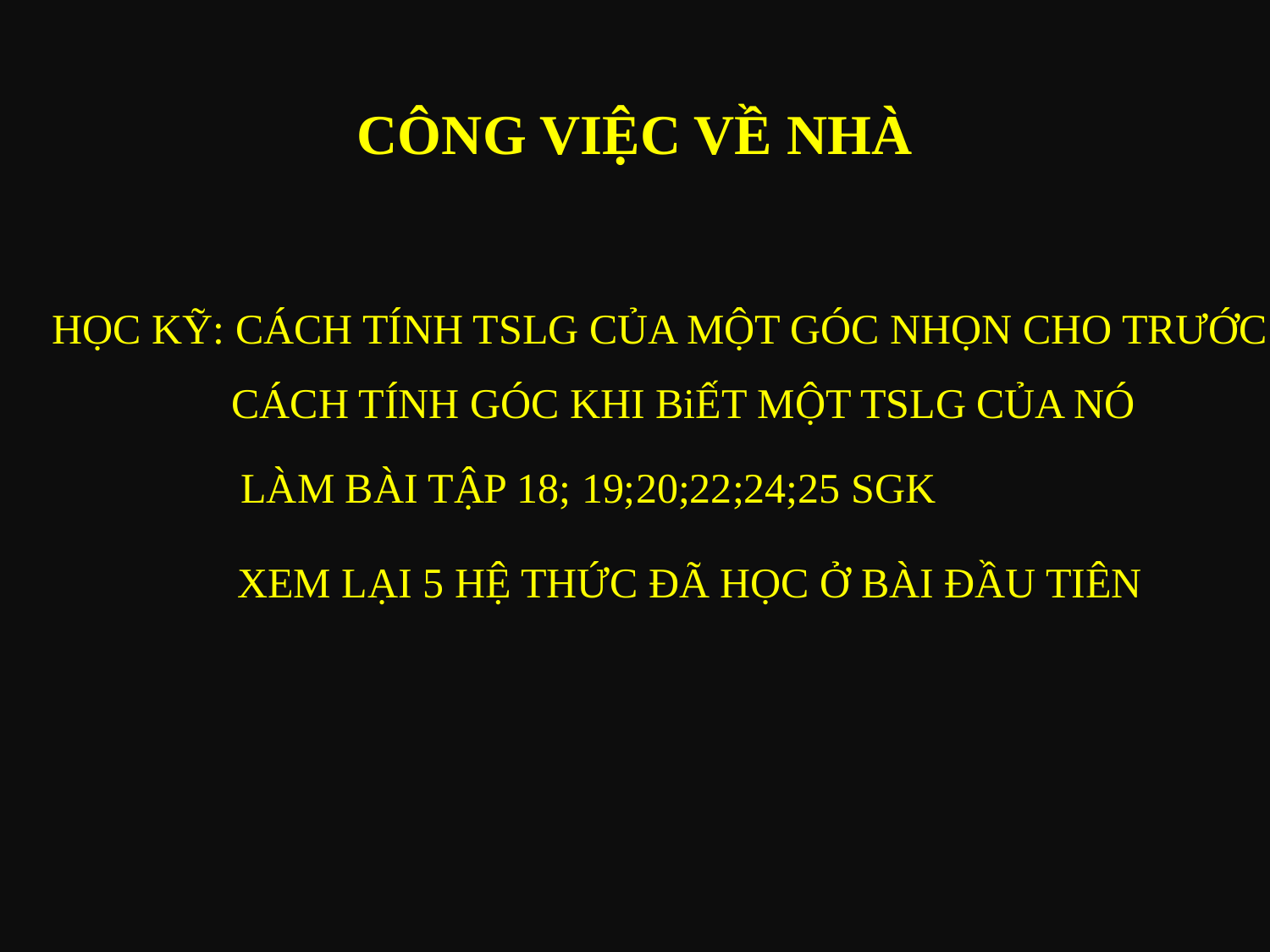

# CÔNG VIỆC VỀ NHÀ
HỌC KỸ: CÁCH TÍNH TSLG CỦA MỘT GÓC NHỌN CHO TRƯỚC
 CÁCH TÍNH GÓC KHI BiẾT MỘT TSLG CỦA NÓ
 LÀM BÀI TẬP 18; 19;20;22;24;25 SGK
  XEM LẠI 5 HỆ THỨC ĐÃ HỌC Ở BÀI ĐẦU TIÊN